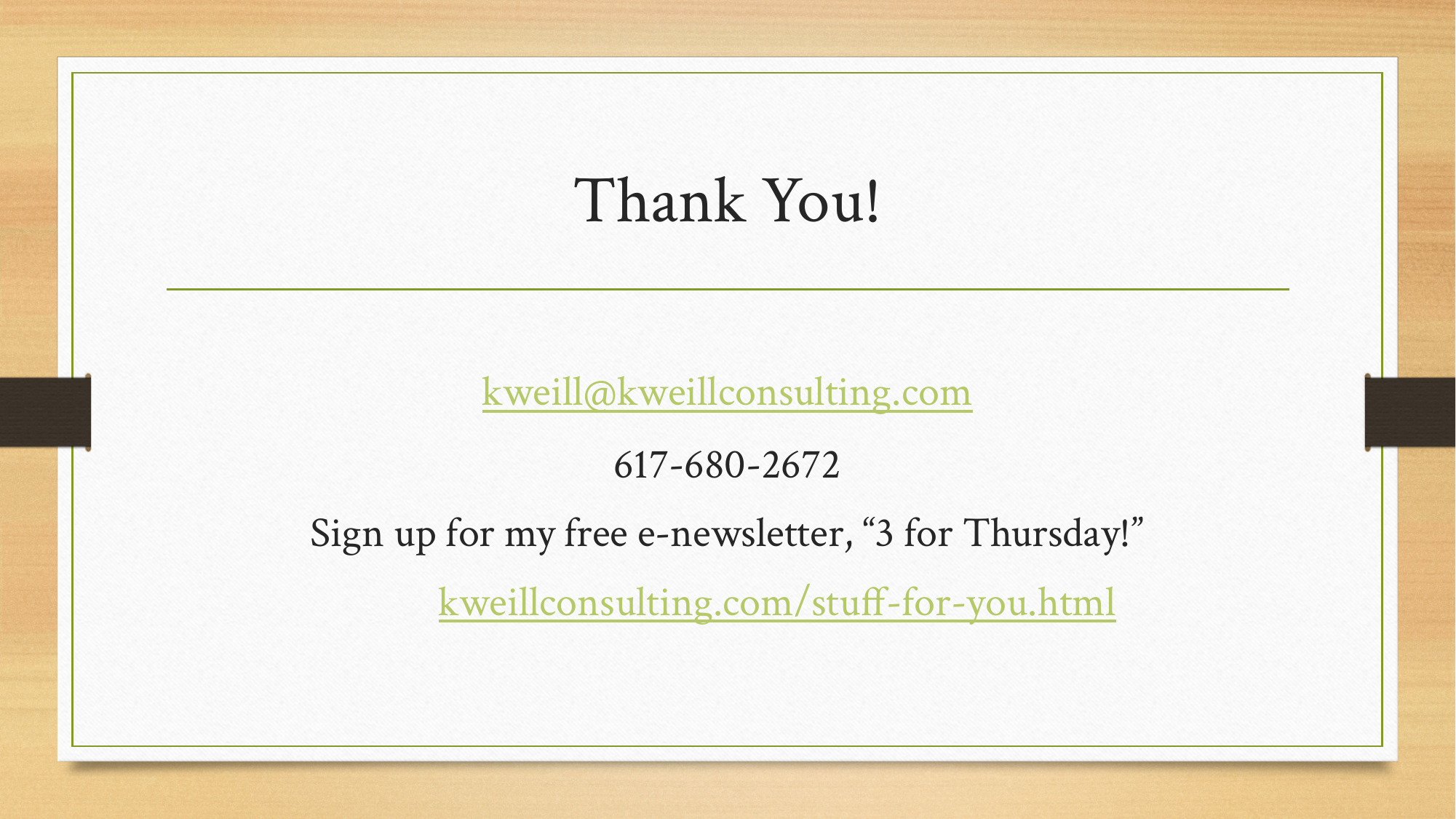

# Thank You!
kweill@kweillconsulting.com
617-680-2672
Sign up for my free e-newsletter, “3 for Thursday!”
	kweillconsulting.com/stuff-for-you.html